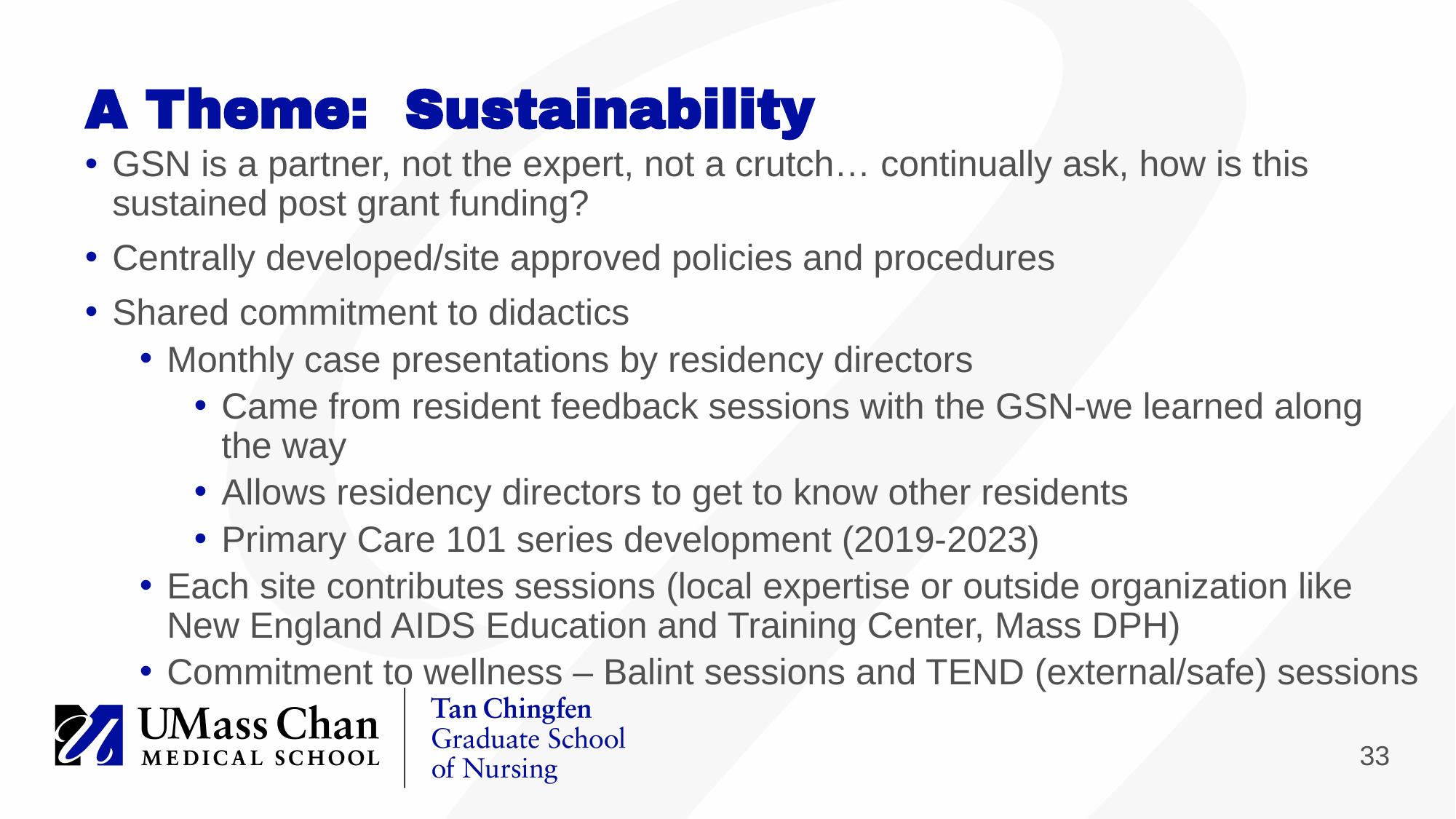

A Theme:  Sustainability
GSN is a partner, not the expert, not a crutch… continually ask, how is this sustained post grant funding?
Centrally developed/site approved policies and procedures
Shared commitment to didactics
Monthly case presentations by residency directors
Came from resident feedback sessions with the GSN-we learned along the way
Allows residency directors to get to know other residents
Primary Care 101 series development (2019-2023)
Each site contributes sessions (local expertise or outside organization like New England AIDS Education and Training Center, Mass DPH)
Commitment to wellness – Balint sessions and TEND (external/safe) sessions